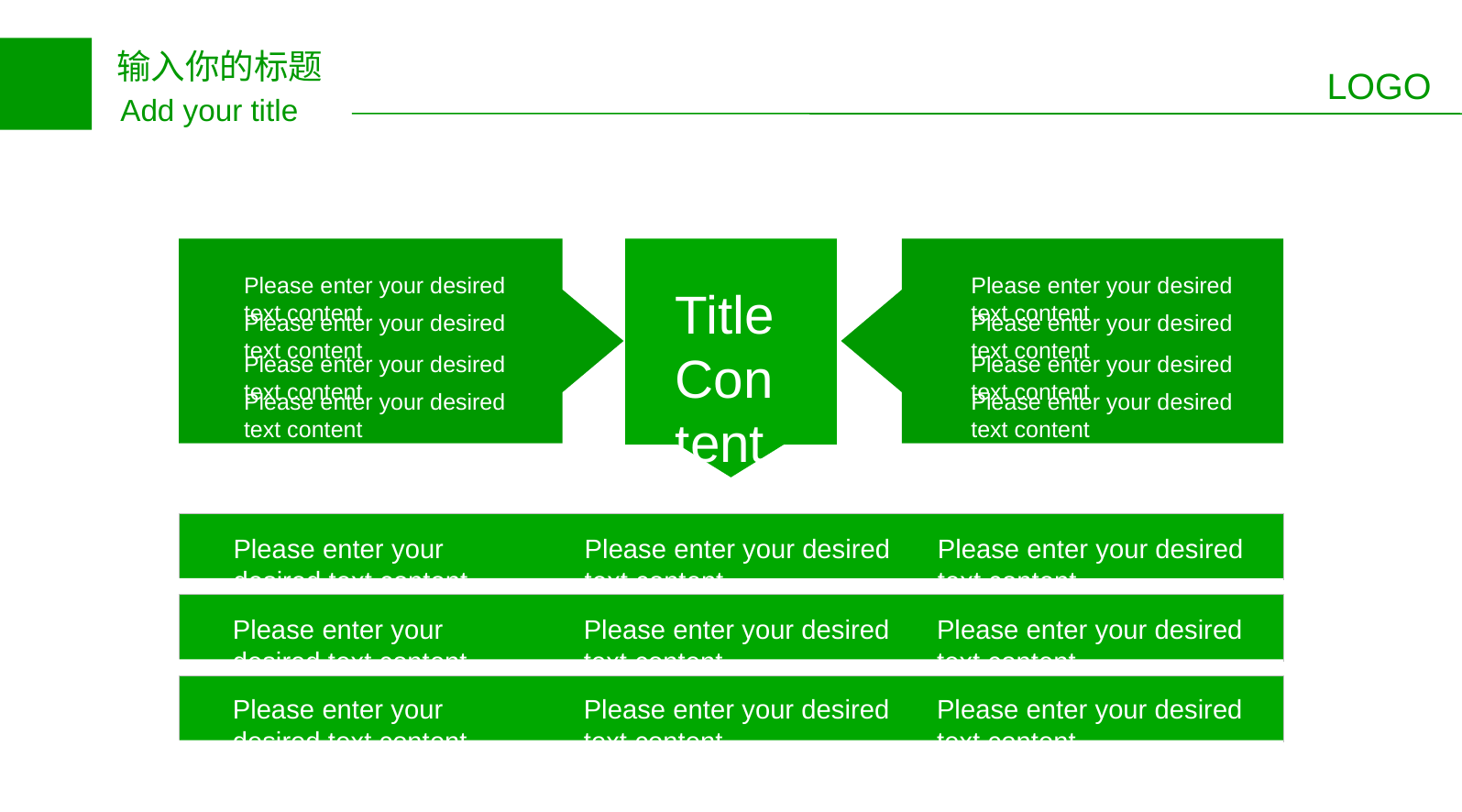

Please enter your desired text content
Please enter your desired text content
Please enter your desired text content
Please enter your desired text content

Title
Content

Please enter your desired text content
Please enter your desired text content
Please enter your desired text content
Please enter your desired text content

Please enter your desired text content
Please enter your desired text content
Please enter your desired text content

Please enter your desired text content
Please enter your desired text content
Please enter your desired text content

Please enter your desired text content
Please enter your desired text content
Please enter your desired text content